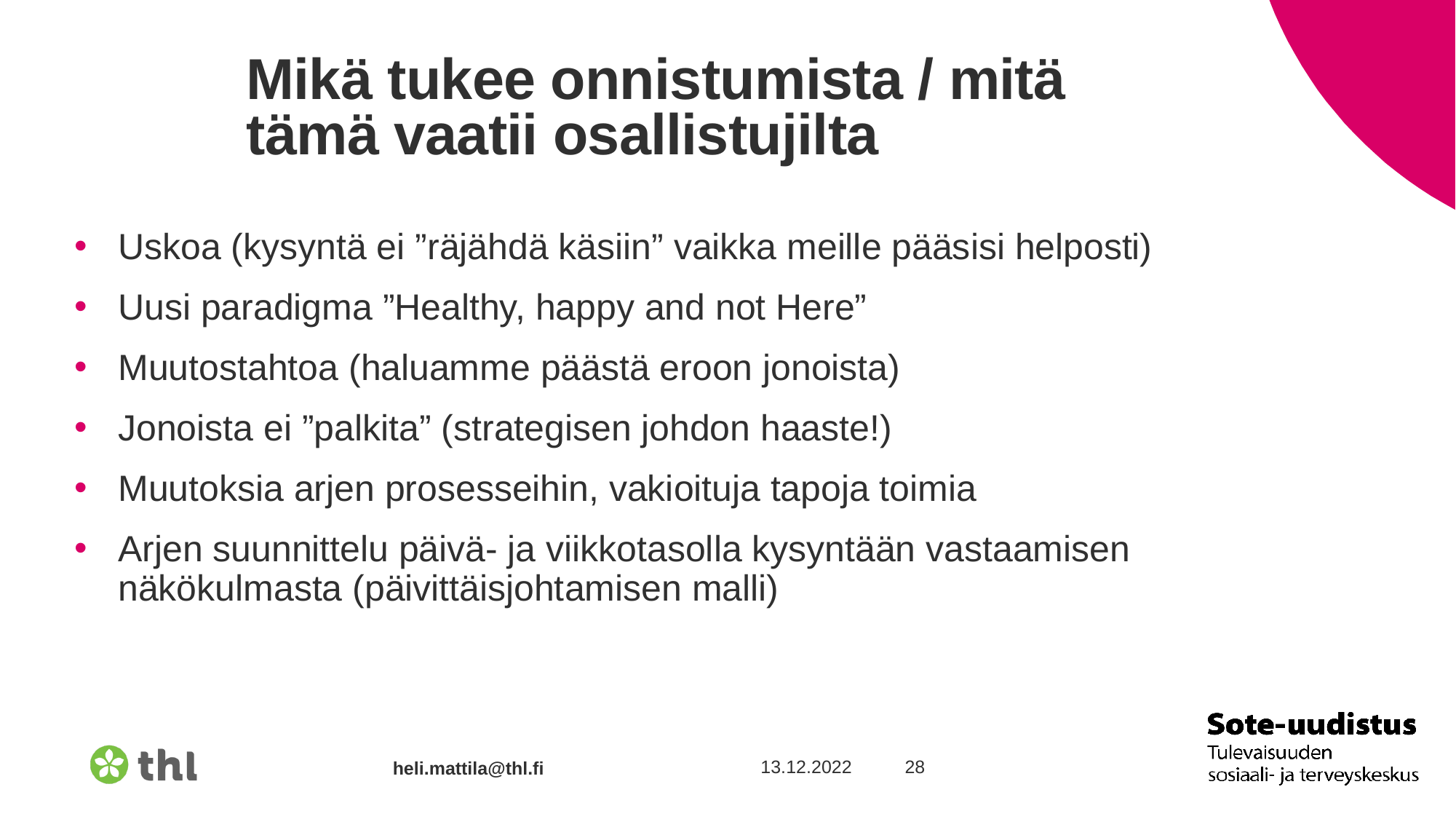

# Mikä tukee onnistumista / mitä tämä vaatii osallistujilta
Uskoa (kysyntä ei ”räjähdä käsiin” vaikka meille pääsisi helposti)
Uusi paradigma ”Healthy, happy and not Here”
Muutostahtoa (haluamme päästä eroon jonoista)
Jonoista ei ”palkita” (strategisen johdon haaste!)
Muutoksia arjen prosesseihin, vakioituja tapoja toimia
Arjen suunnittelu päivä- ja viikkotasolla kysyntään vastaamisen näkökulmasta (päivittäisjohtamisen malli)

13.12.2022
28
heli.mattila@thl.fi